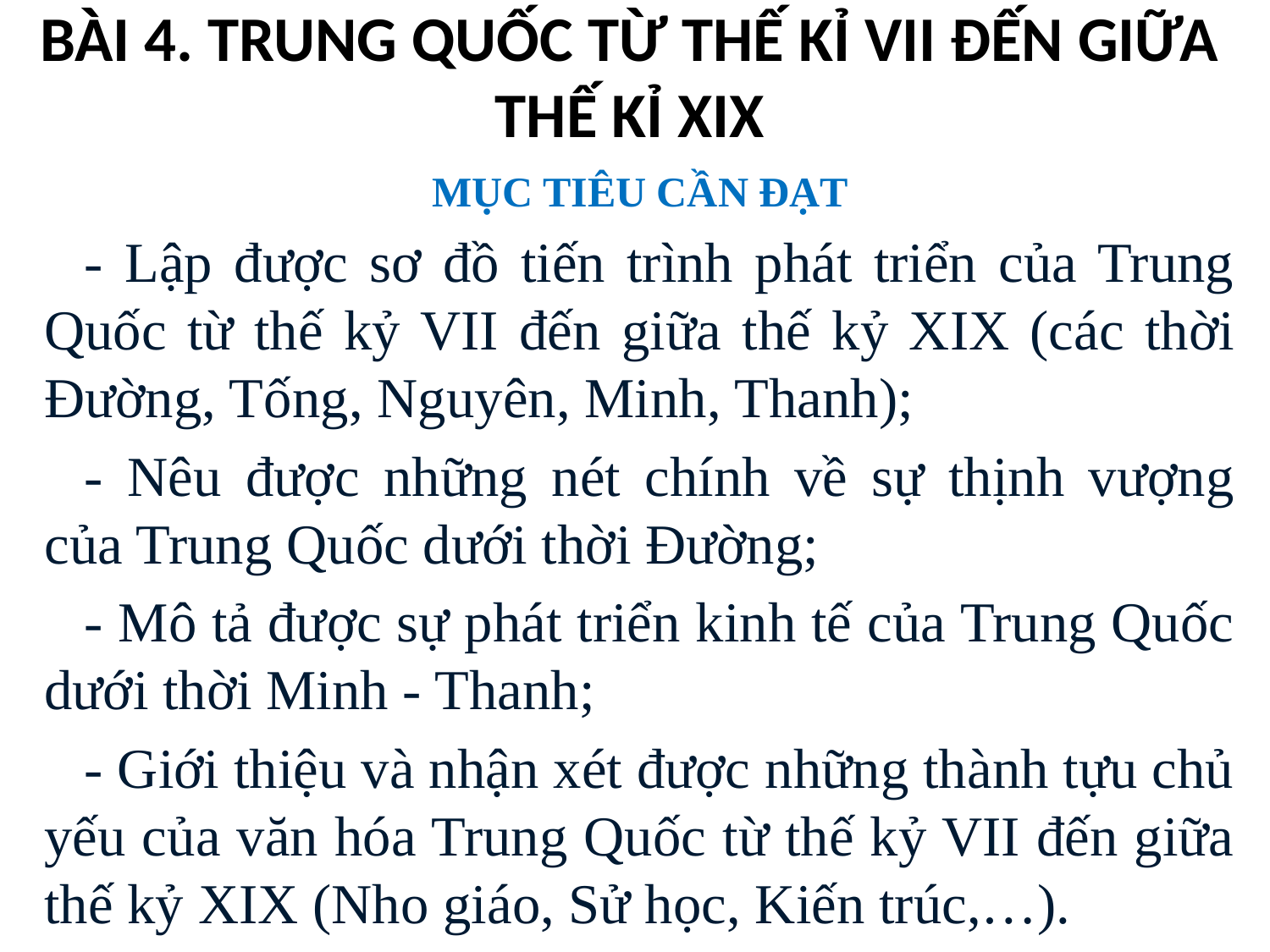

# BÀI 4. TRUNG QUỐC TỪ THẾ KỈ VII ĐẾN GIỮA THẾ KỈ XIX
MỤC TIÊU CẦN ĐẠT
- Lập được sơ đồ tiến trình phát triển của Trung Quốc từ thế kỷ VII đến giữa thế kỷ XIX (các thời Đường, Tống, Nguyên, Minh, Thanh);
- Nêu được những nét chính về sự thịnh vượng của Trung Quốc dưới thời Đường;
- Mô tả được sự phát triển kinh tế của Trung Quốc dưới thời Minh - Thanh;
- Giới thiệu và nhận xét được những thành tựu chủ yếu của văn hóa Trung Quốc từ thế kỷ VII đến giữa thế kỷ XIX (Nho giáo, Sử học, Kiến trúc,…).